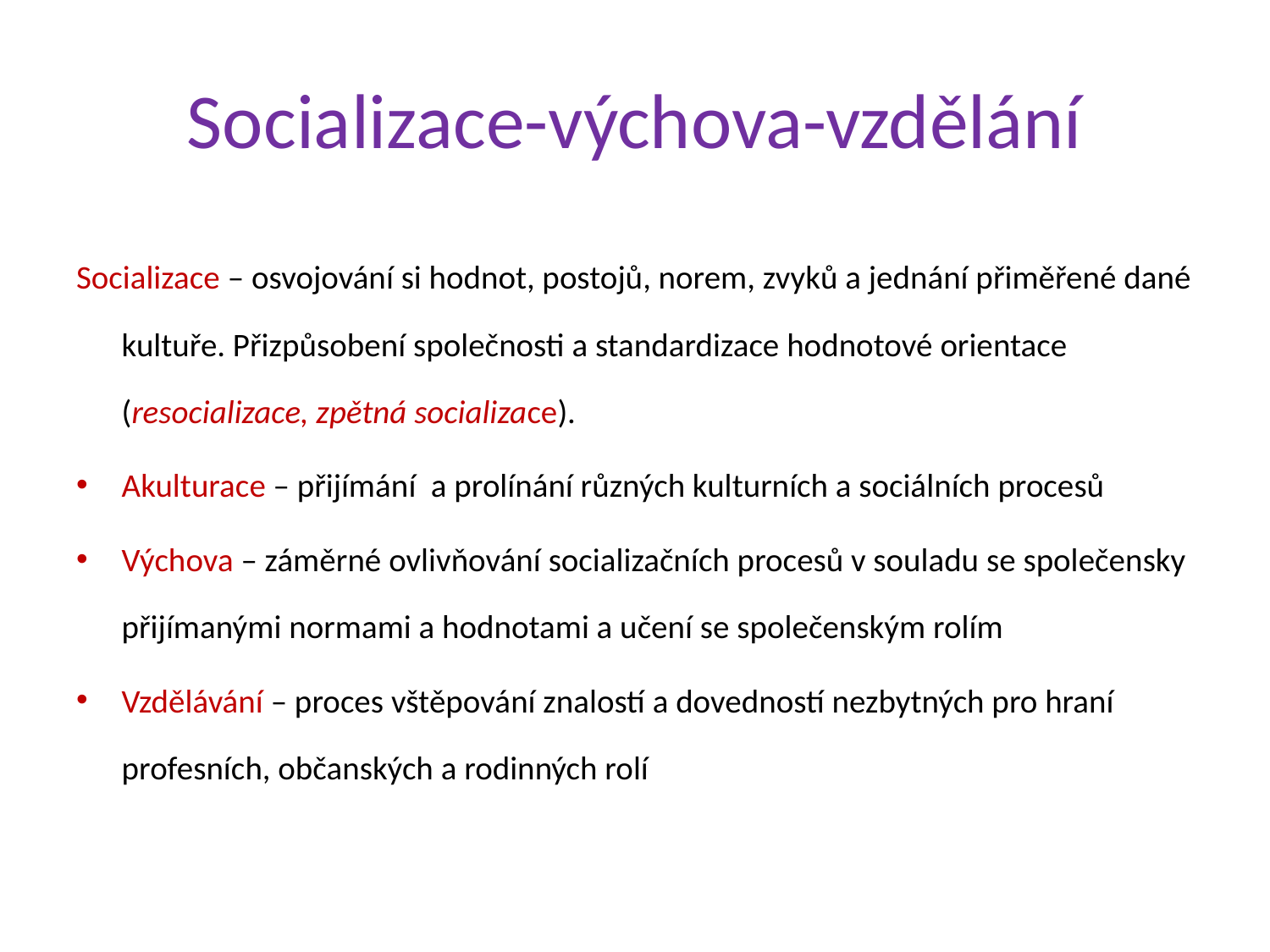

# Socializace-výchova-vzdělání
Socializace – osvojování si hodnot, postojů, norem, zvyků a jednání přiměřené dané kultuře. Přizpůsobení společnosti a standardizace hodnotové orientace (resocializace, zpětná socializace).
Akulturace – přijímání  a prolínání různých kulturních a sociálních procesů
Výchova – záměrné ovlivňování socializačních procesů v souladu se společensky přijímanými normami a hodnotami a učení se společenským rolím
Vzdělávání – proces vštěpování znalostí a dovedností nezbytných pro hraní profesních, občanských a rodinných rolí